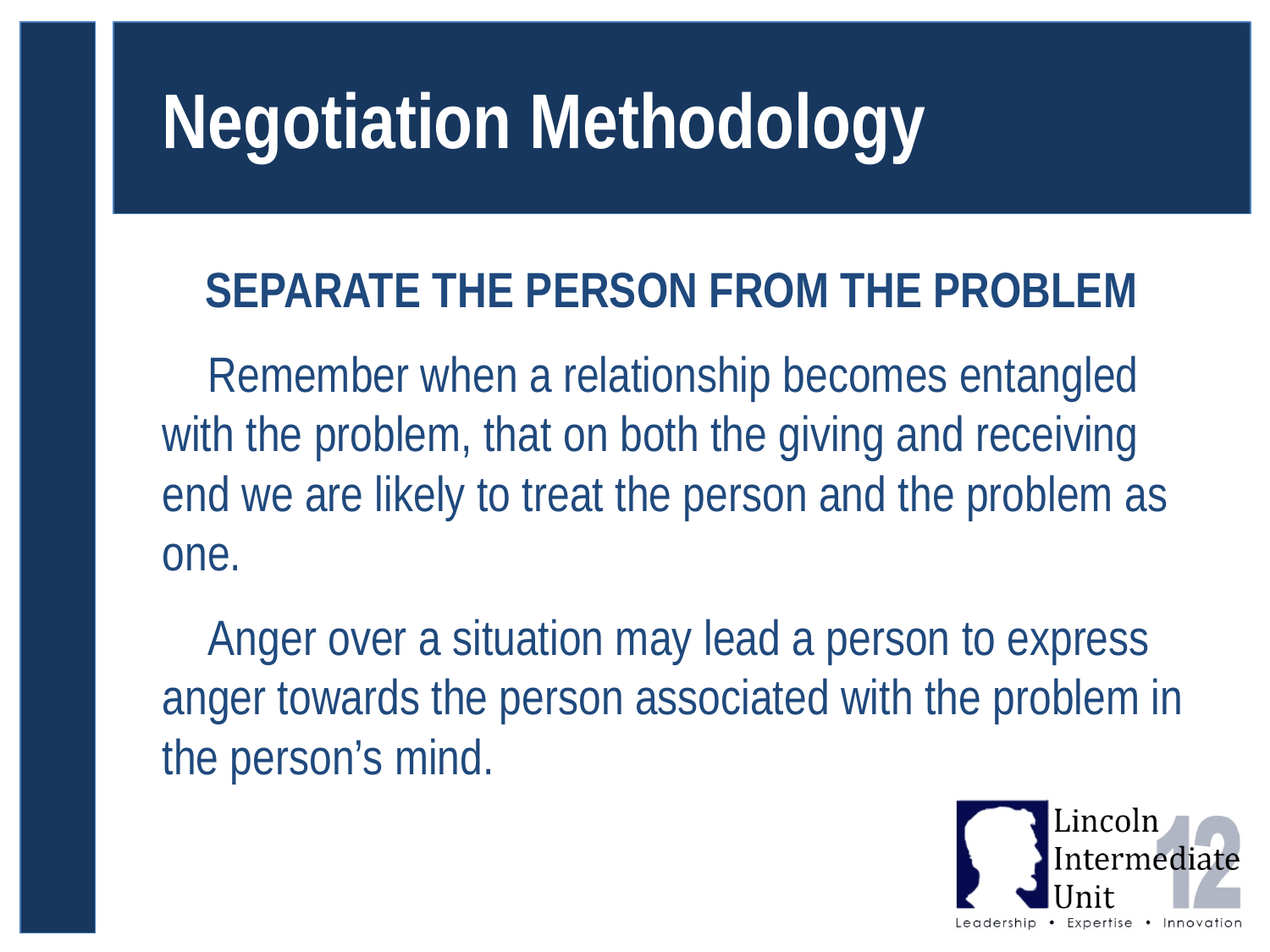

# Negotiation Methodology
SEPARATE THE PERSON FROM THE PROBLEM
    Remember when a relationship becomes entangled with the problem, that on both the giving and receiving end we are likely to treat the person and the problem as one.
    Anger over a situation may lead a person to express anger towards the person associated with the problem in the person’s mind.